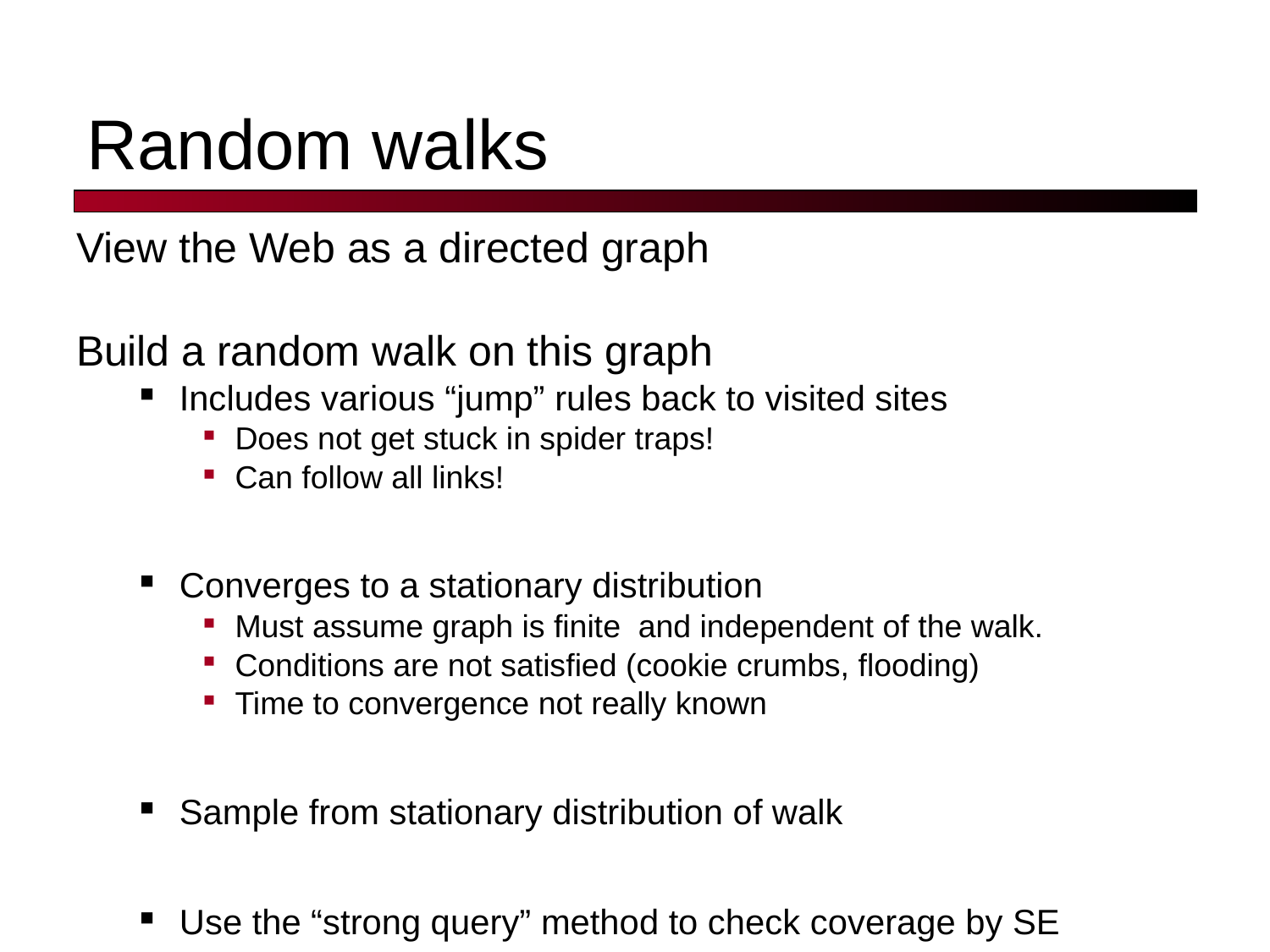

# Random walks
View the Web as a directed graph

Build a random walk on this graph
Includes various “jump” rules back to visited sites
Does not get stuck in spider traps!
Can follow all links!

Converges to a stationary distribution
Must assume graph is finite  and independent of the walk.
Conditions are not satisfied (cookie crumbs, flooding)
Time to convergence not really known

Sample from stationary distribution of walk

Use the “strong query” method to check coverage by SE